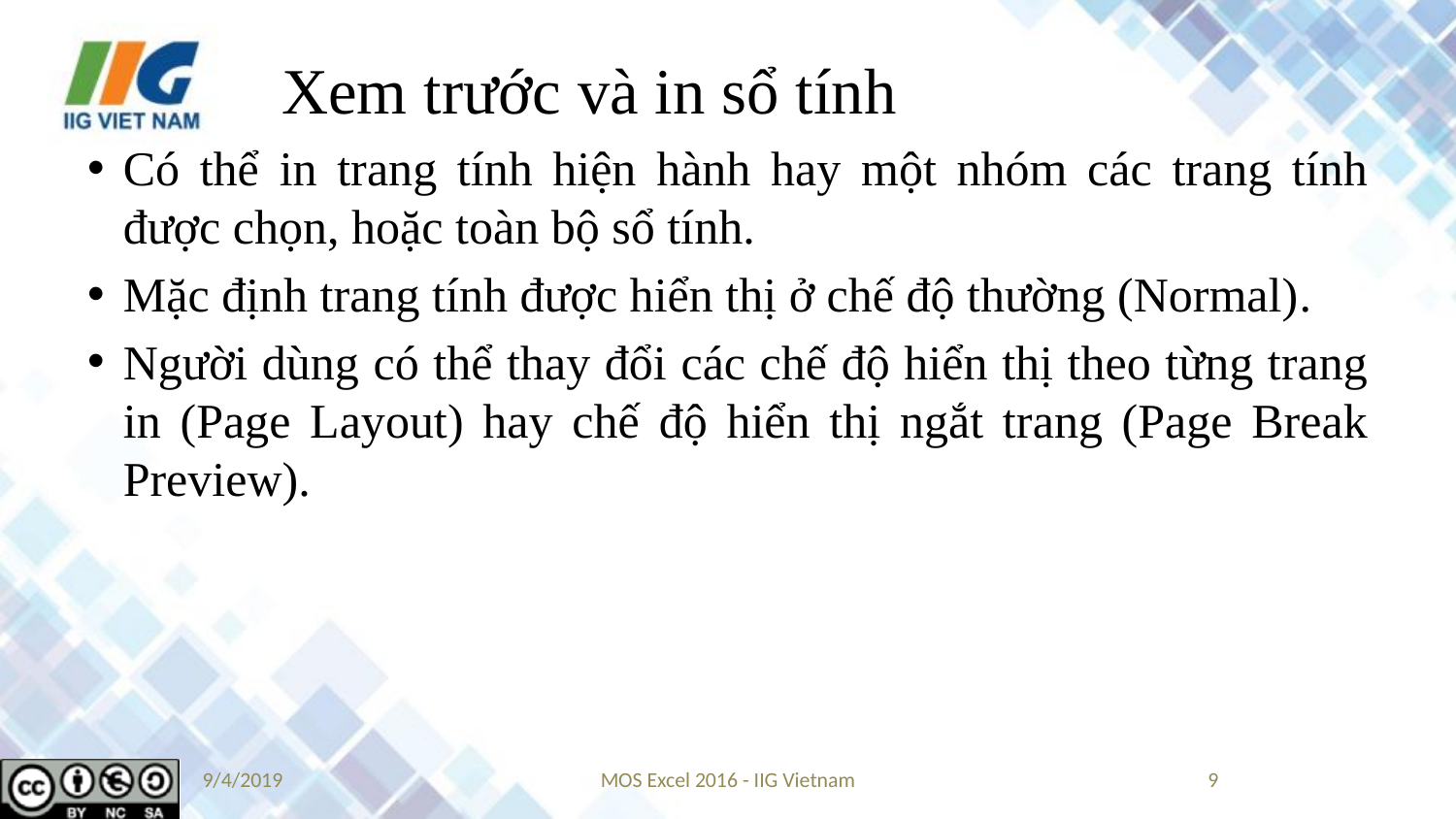

# Xem trước và in sổ tính
Có thể in trang tính hiện hành hay một nhóm các trang tính được chọn, hoặc toàn bộ sổ tính.
Mặc định trang tính được hiển thị ở chế độ thường (Normal).
Người dùng có thể thay đổi các chế độ hiển thị theo từng trang in (Page Layout) hay chế độ hiển thị ngắt trang (Page Break Preview).
9/4/2019
MOS Excel 2016 - IIG Vietnam
9